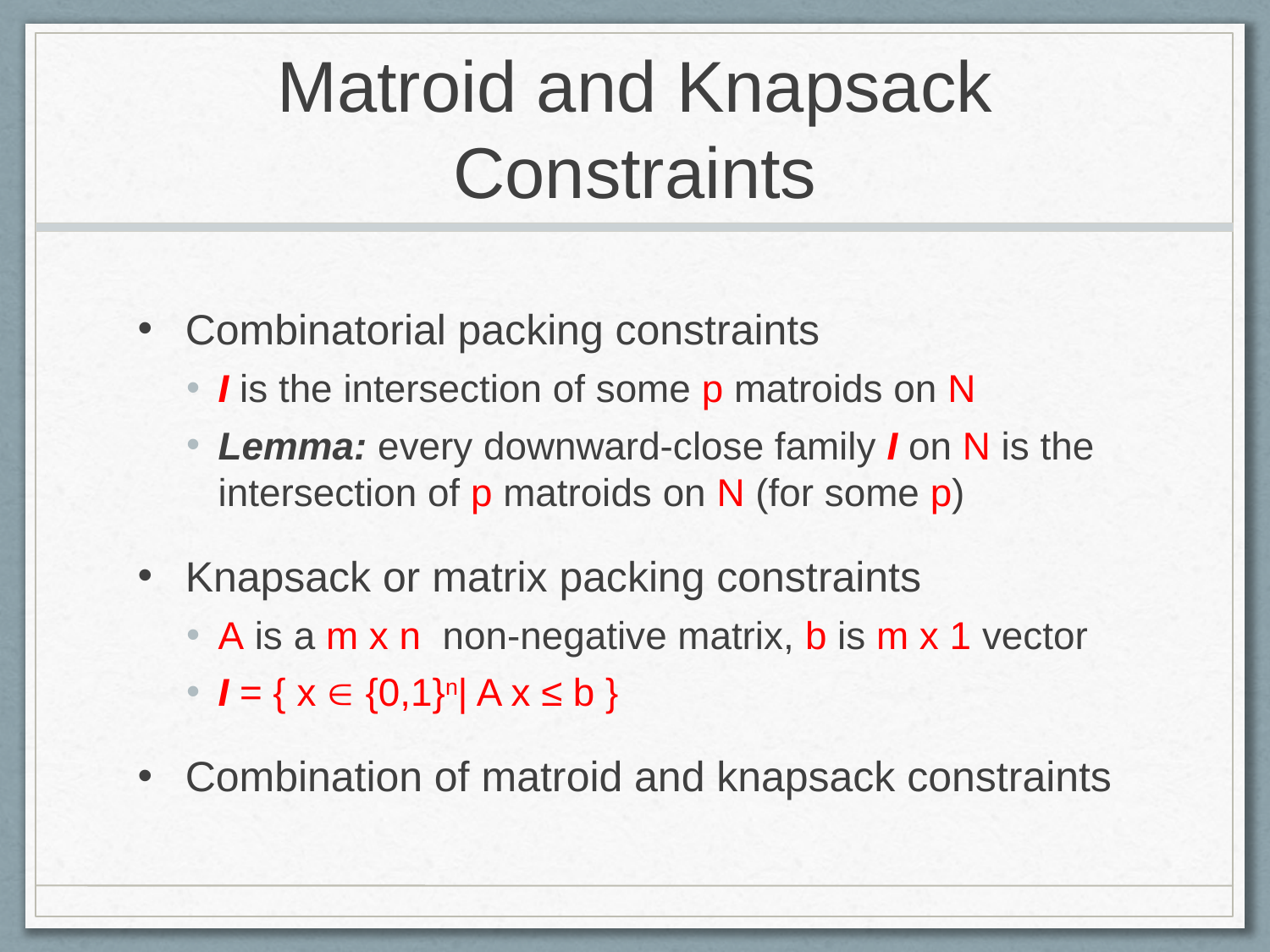

# Matroid and Knapsack Constraints
Combinatorial packing constraints
I is the intersection of some p matroids on N
Lemma: every downward-close family I on N is the intersection of p matroids on N (for some p)
Knapsack or matrix packing constraints
A is a m x n  non-negative matrix, b is m x 1 vector
I = { x ∈ {0,1}n| A x ≤ b }
Combination of matroid and knapsack constraints